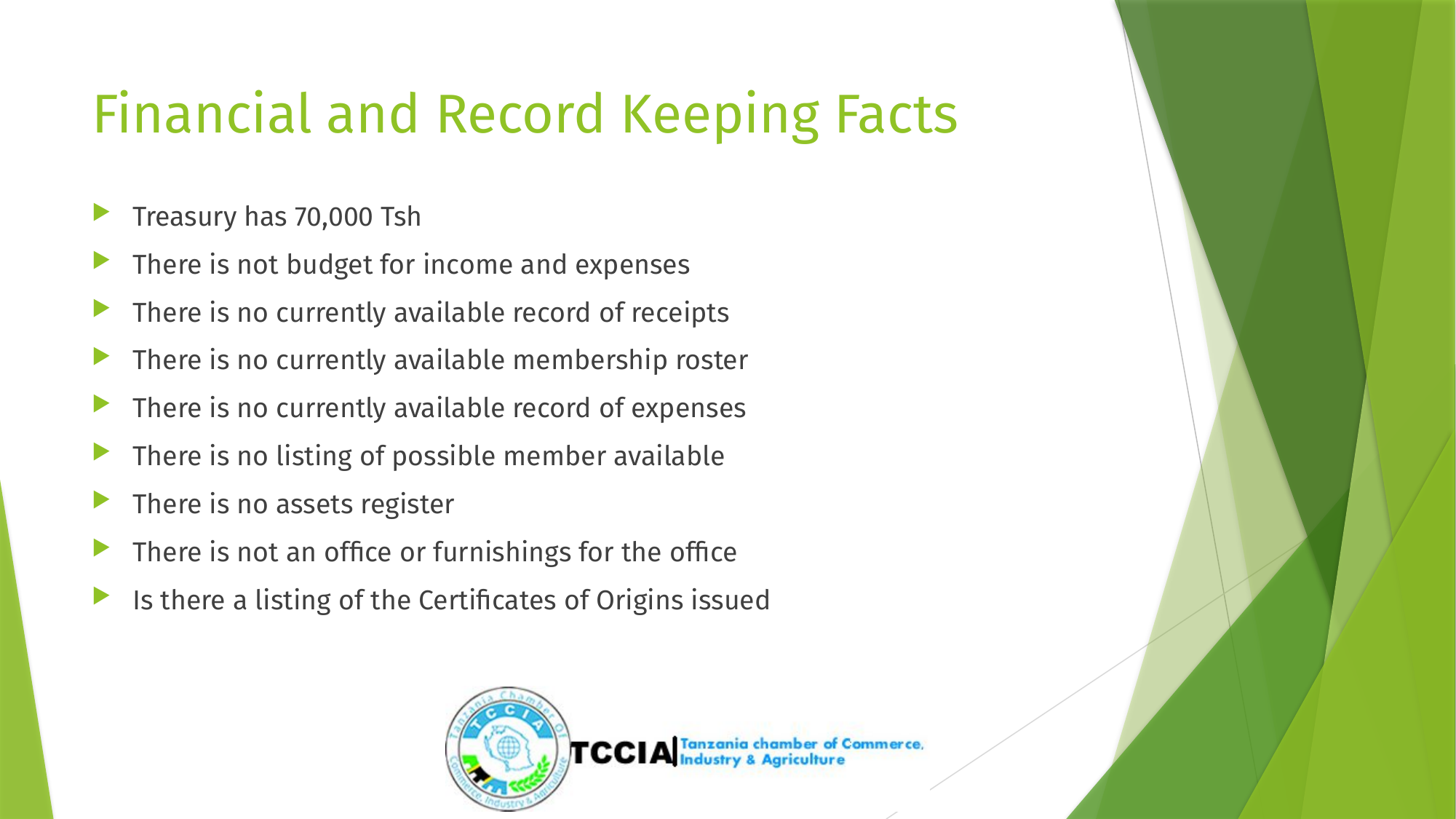

# Financial and Record Keeping Facts
Treasury has 70,000 Tsh
There is not budget for income and expenses
There is no currently available record of receipts
There is no currently available membership roster
There is no currently available record of expenses
There is no listing of possible member available
There is no assets register
There is not an office or furnishings for the office
Is there a listing of the Certificates of Origins issued